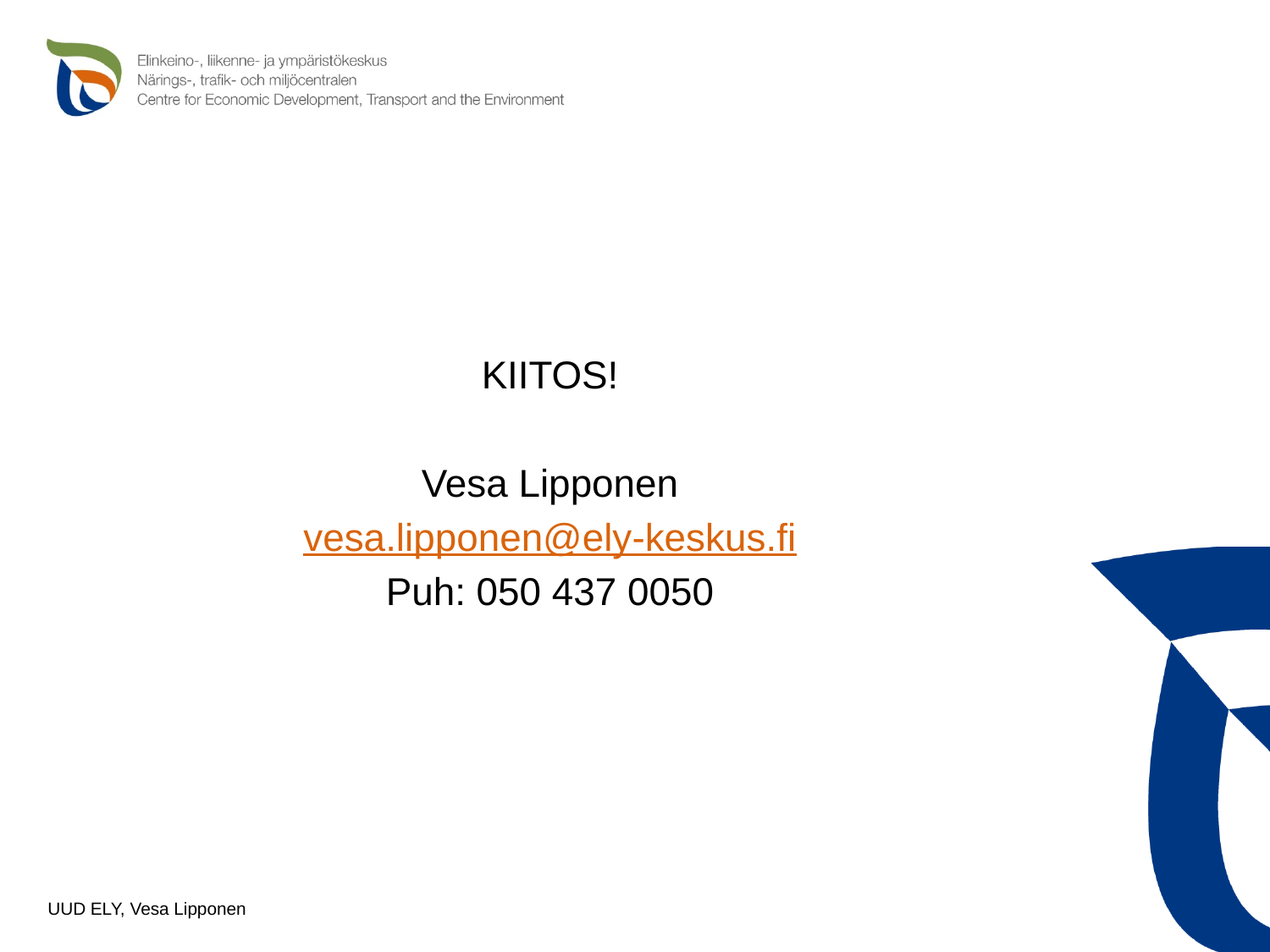

KIITOS!

Vesa Lipponen
vesa.lipponen@ely-keskus.fi
Puh: 050 437 0050

UUD ELY, Vesa Lipponen